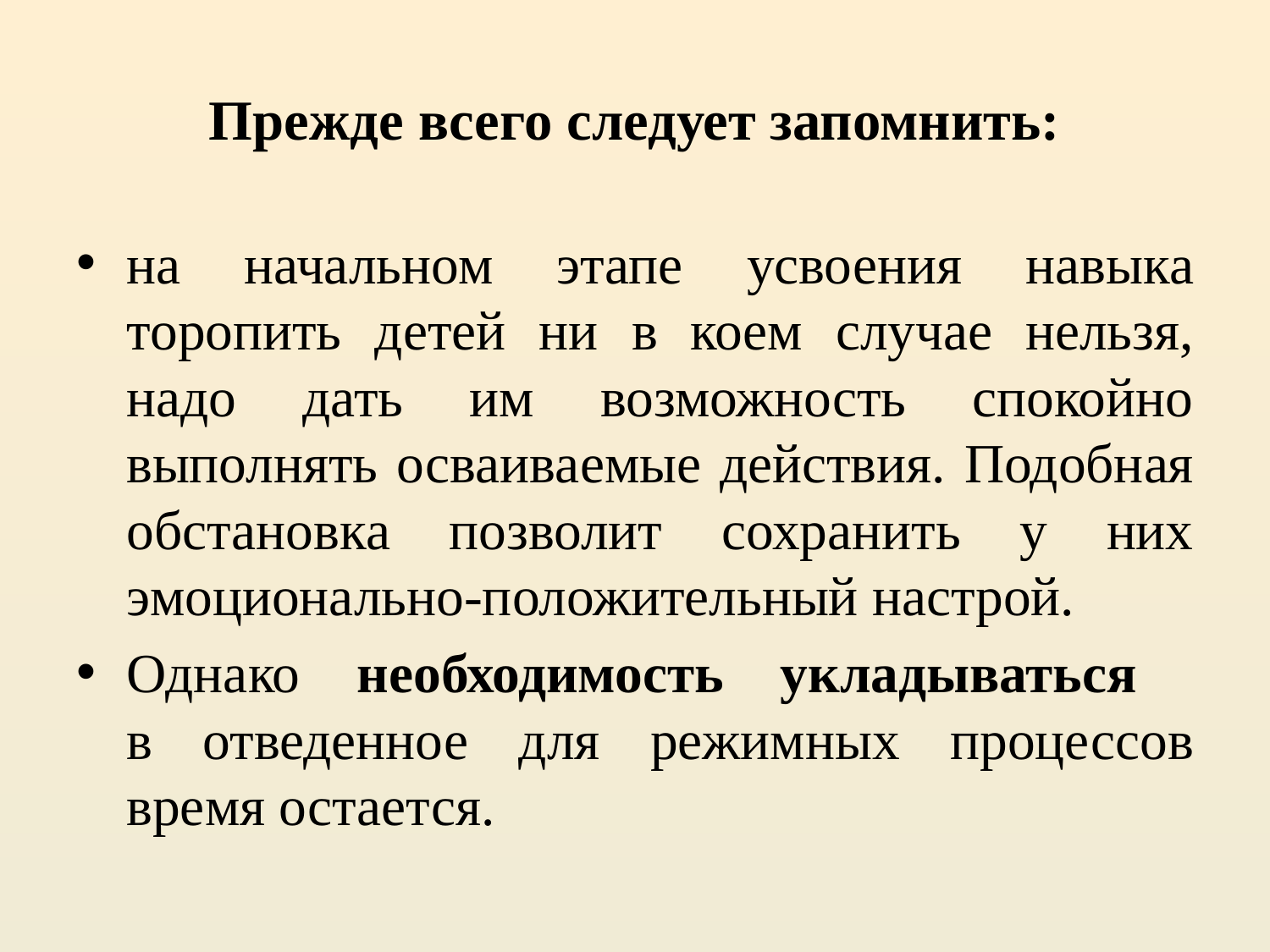

# Прежде всего следует запомнить:
на начальном этапе усвоения навыка торопить детей ни в коем случае нельзя, надо дать им возможность спокойно выполнять осваиваемые действия. Подобная обстановка позволит сохранить у них эмоционально-положительный настрой.
Однако необходимость укладываться
в отведенное для режимных процессов время остается.